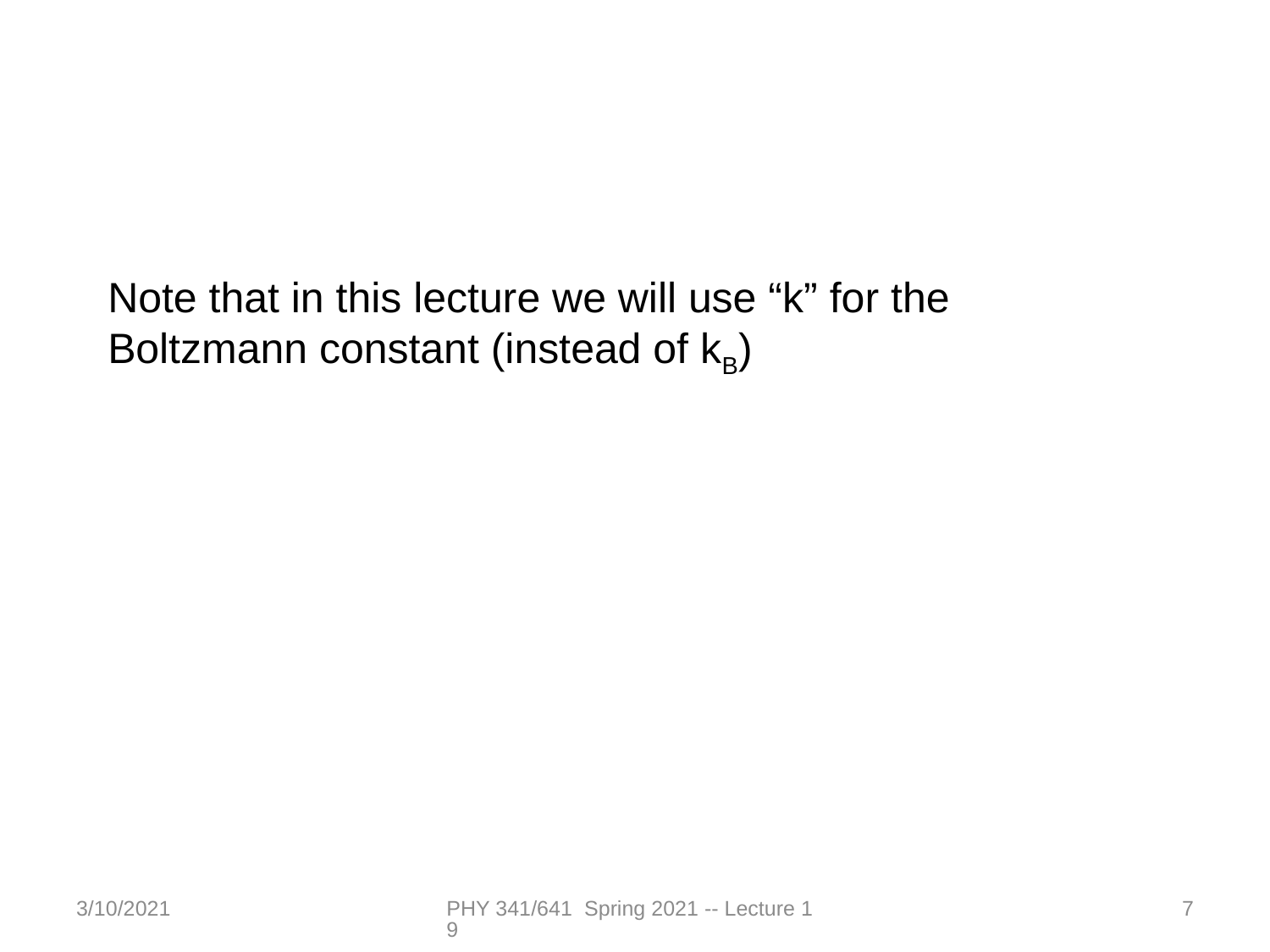

Note that in this lecture we will use “k” for the Boltzmann constant (instead of kB)
3/10/2021
PHY 341/641  Spring 2021 -- Lecture 19
7